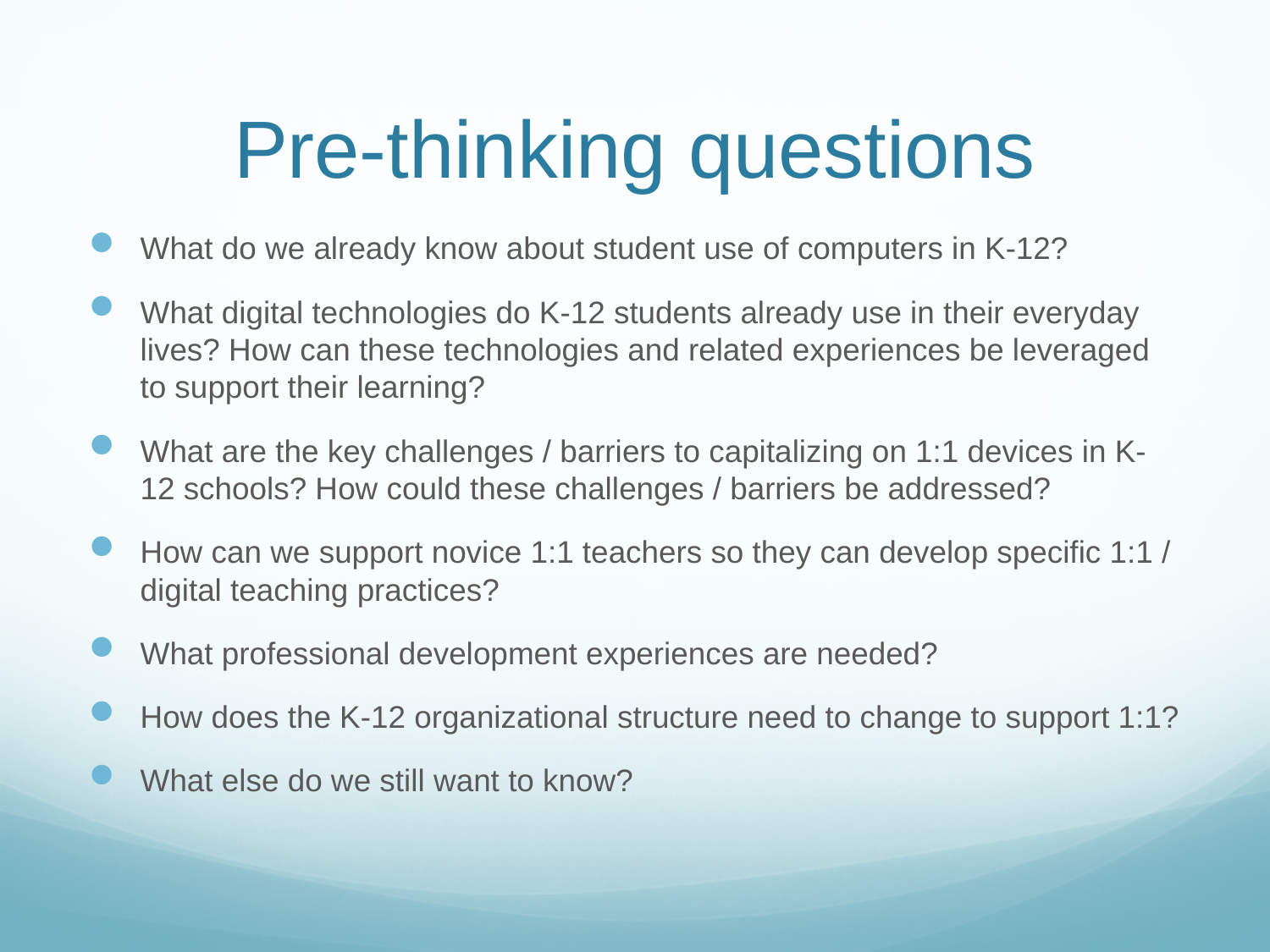

# Pre-thinking questions
What do we already know about student use of computers in K-12?
What digital technologies do K-12 students already use in their everyday lives? How can these technologies and related experiences be leveraged to support their learning?
What are the key challenges / barriers to capitalizing on 1:1 devices in K-12 schools? How could these challenges / barriers be addressed?
How can we support novice 1:1 teachers so they can develop specific 1:1 / digital teaching practices?
What professional development experiences are needed?
How does the K-12 organizational structure need to change to support 1:1?
What else do we still want to know?